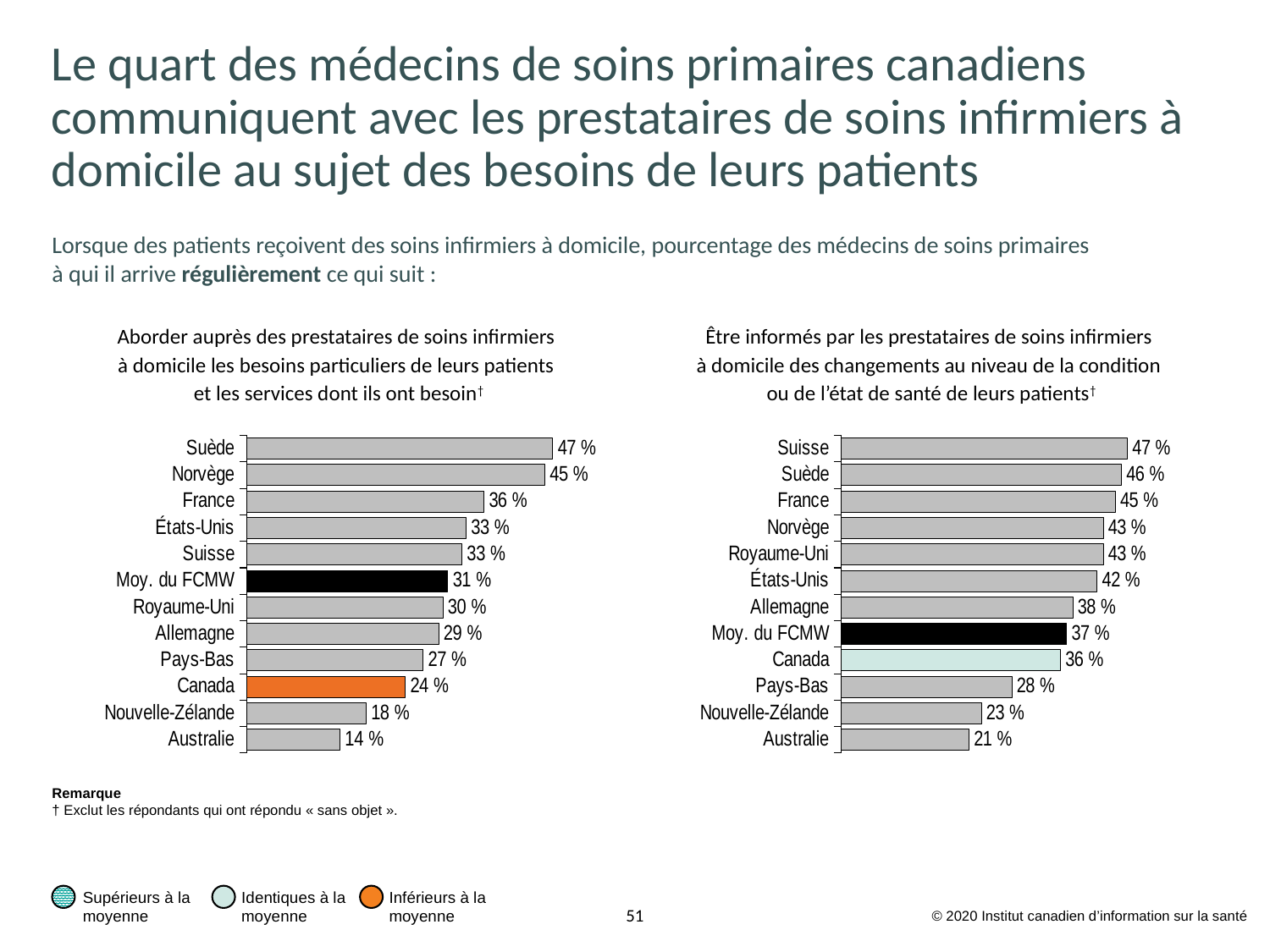

# Le quart des médecins de soins primaires canadiens communiquent avec les prestataires de soins infirmiers à domicile au sujet des besoins de leurs patients
Lorsque des patients reçoivent des soins infirmiers à domicile, pourcentage des médecins de soins primaires
à qui il arrive régulièrement ce qui suit :
Aborder auprès des prestataires de soins infirmiers
à domicile les besoins particuliers de leurs patients
et les services dont ils ont besoin†
Être informés par les prestataires de soins infirmiers
à domicile des changements au niveau de la condition
ou de l’état de santé de leurs patients†

### Chart

| Category | Série 1 |
|---|---|
| Australie | 0.142041952 |
| Nouvelle-Zélande | 0.181559094 |
| Canada | 0.241203831 |
| Pays-Bas | 0.268313396 |
| Allemagne | 0.292002872 |
| Royaume-Uni | 0.298340818 |
| Moy. du FCMW | 0.3058715664237954 |
| Suisse | 0.327298877 |
| États-Unis | 0.333949649 |
| France | 0.36095904 |
| Norvège | 0.453383865 |
| Suède | 0.465533836 |

### Chart

| Category | Série 1 |
|---|---|
| Australie | 0.21 |
| Nouvelle-Zélande | 0.23 |
| Pays-Bas | 0.28 |
| Canada | 0.36 |
| Moy. du FCMW | 0.37 |
| Allemagne | 0.38 |
| États-Unis | 0.42 |
| Royaume-Uni | 0.43 |
| Norvège | 0.43 |
| France | 0.45 |
| Suède | 0.46 |
| Suisse | 0.47 |
Remarque
† Exclut les répondants qui ont répondu « sans objet ».
Supérieurs à la
moyenne
Identiques à la
moyenne
Inférieurs à la
moyenne

© 2020 Institut canadien d’information sur la santé